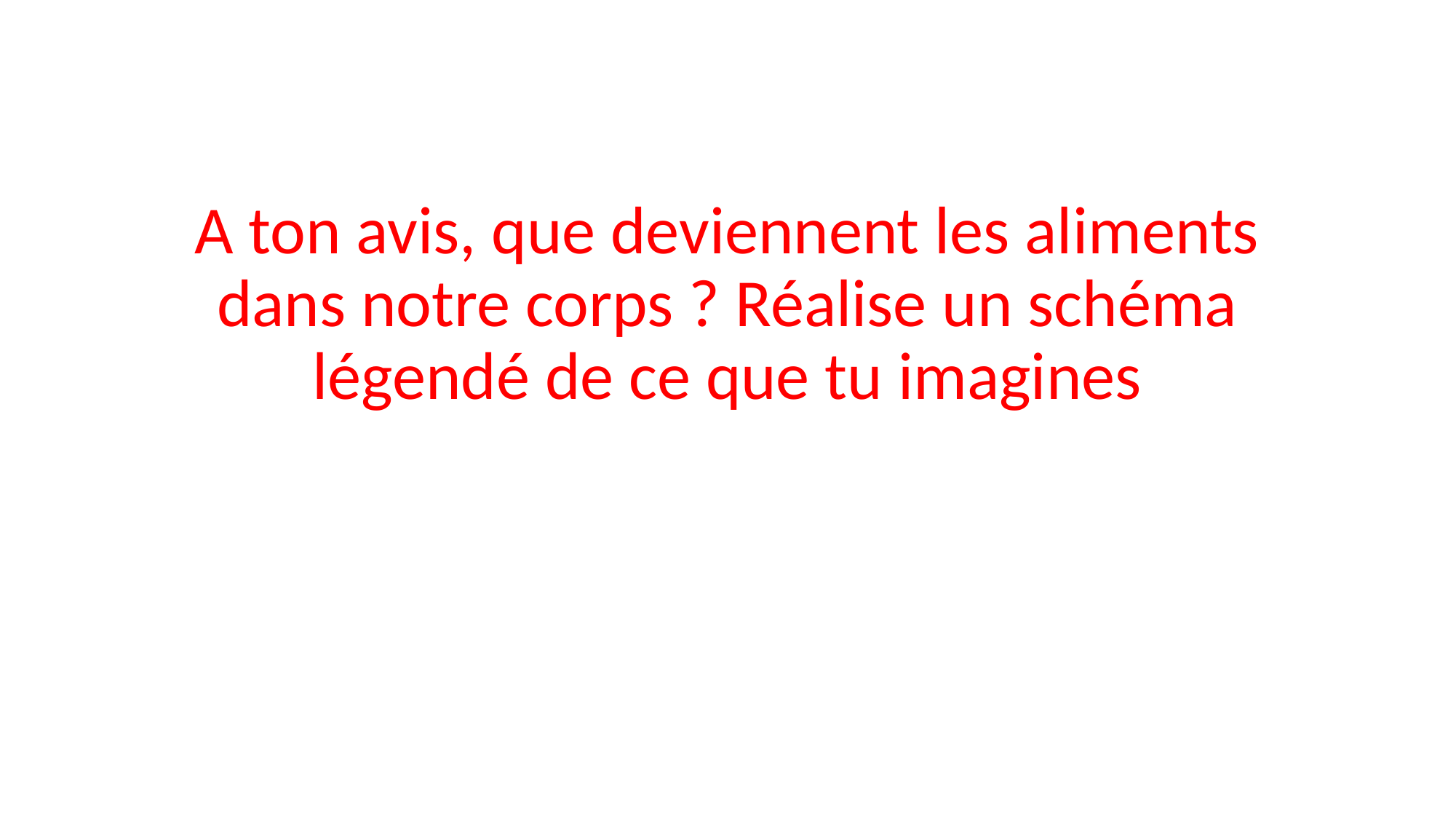

# A ton avis, que deviennent les aliments dans notre corps ? Réalise un schéma légendé de ce que tu imagines